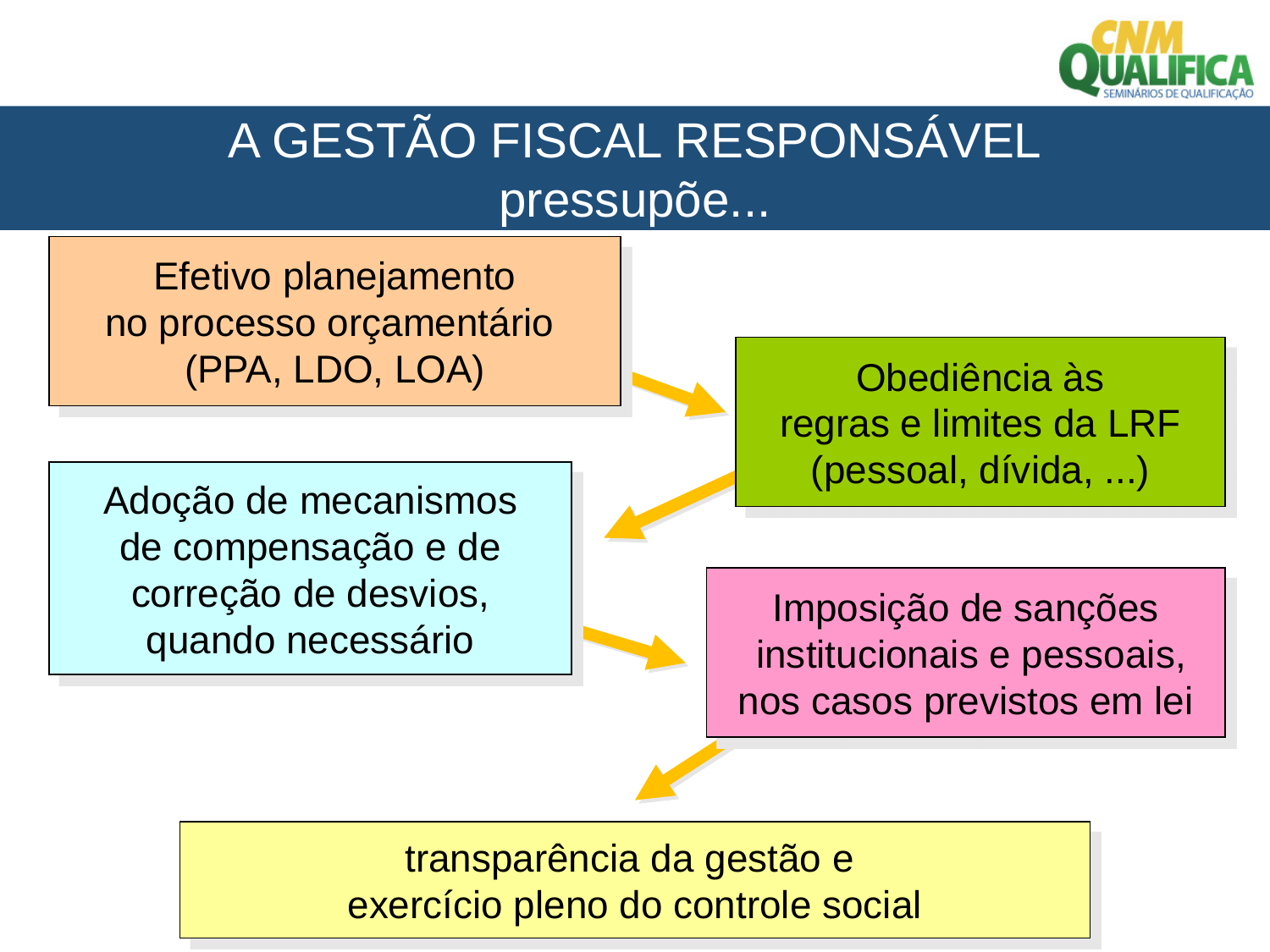

A GESTÃO FISCAL RESPONSÁVEL
pressupõe...
Efetivo planejamento
no processo orçamentário
(PPA, LDO, LOA)
Obediência às
regras e limites da LRF
(pessoal, dívida, ...)

Adoção de mecanismos
de compensação e de
correção de desvios,
quando necessário

Imposição de sanções
 institucionais e pessoais,
nos casos previstos em lei

transparência da gestão e
exercício pleno do controle social